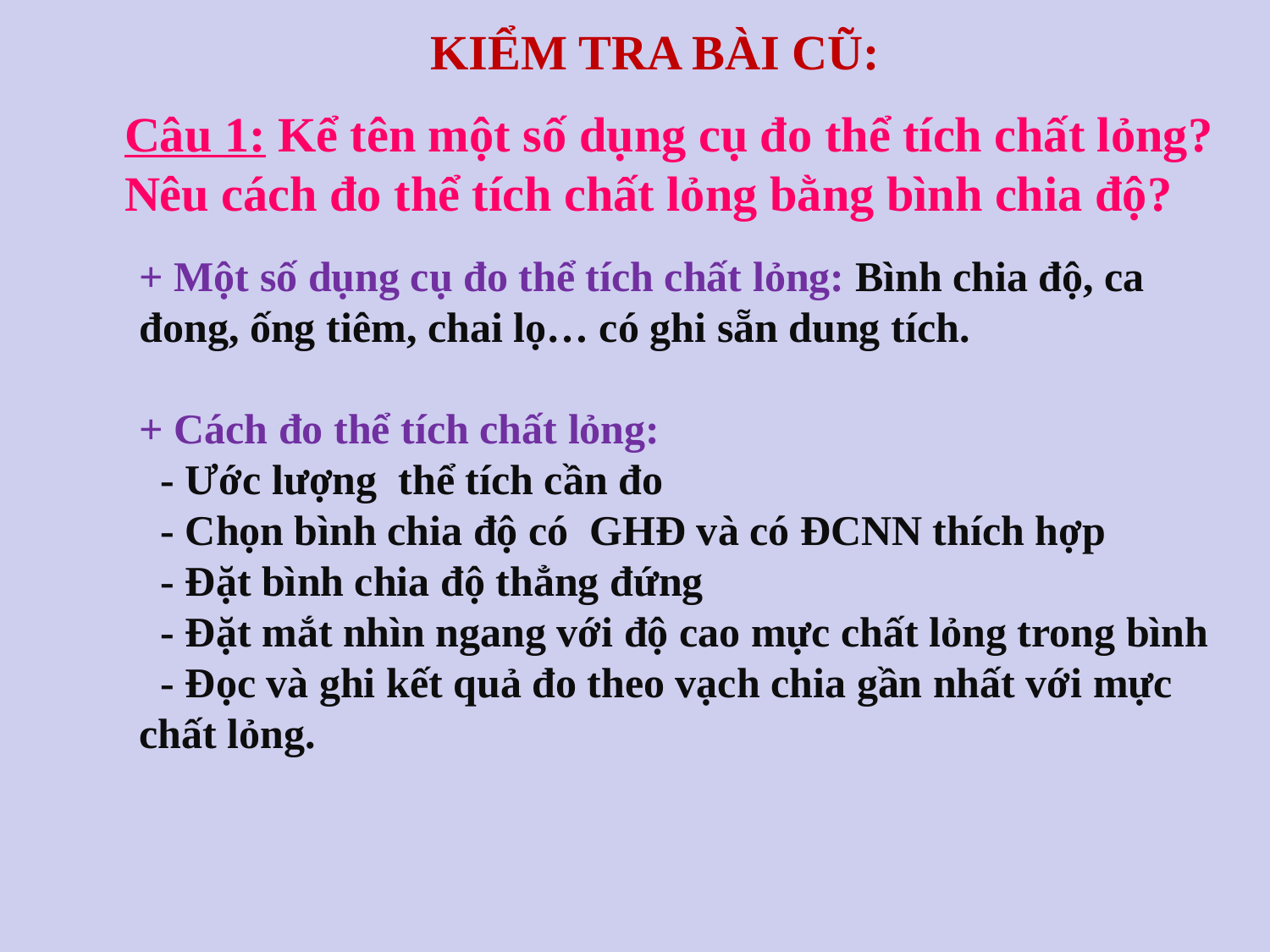

KIỂM TRA BÀI CŨ:
Câu 1: Kể tên một số dụng cụ đo thể tích chất lỏng? Nêu cách đo thể tích chất lỏng bằng bình chia độ?
+ Một số dụng cụ đo thể tích chất lỏng: Bình chia độ, ca đong, ống tiêm, chai lọ… có ghi sẵn dung tích.
+ Cách đo thể tích chất lỏng:
  - Ước lượng  thể tích cần đo
  - Chọn bình chia độ có  GHĐ và có ĐCNN thích hợp
  - Đặt bình chia độ thẳng đứng
  - Đặt mắt nhìn ngang với độ cao mực chất lỏng trong bình
  - Đọc và ghi kết quả đo theo vạch chia gần nhất với mực chất lỏng.